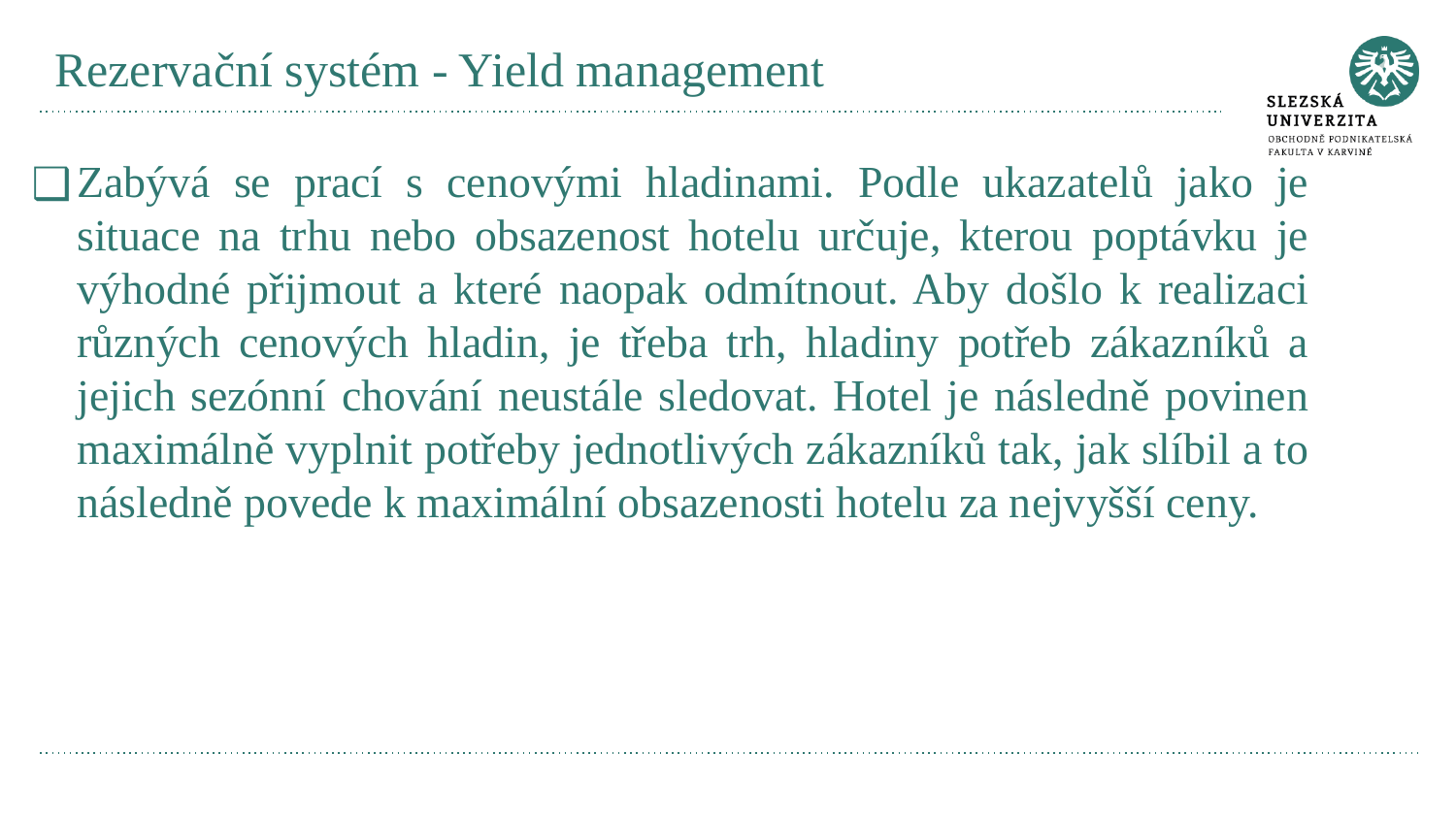

# Rezervační systém - Yield management
Zabývá se prací s cenovými hladinami. Podle ukazatelů jako je situace na trhu nebo obsazenost hotelu určuje, kterou poptávku je výhodné přijmout a které naopak odmítnout. Aby došlo k realizaci různých cenových hladin, je třeba trh, hladiny potřeb zákazníků a jejich sezónní chování neustále sledovat. Hotel je následně povinen maximálně vyplnit potřeby jednotlivých zákazníků tak, jak slíbil a to následně povede k maximální obsazenosti hotelu za nejvyšší ceny.